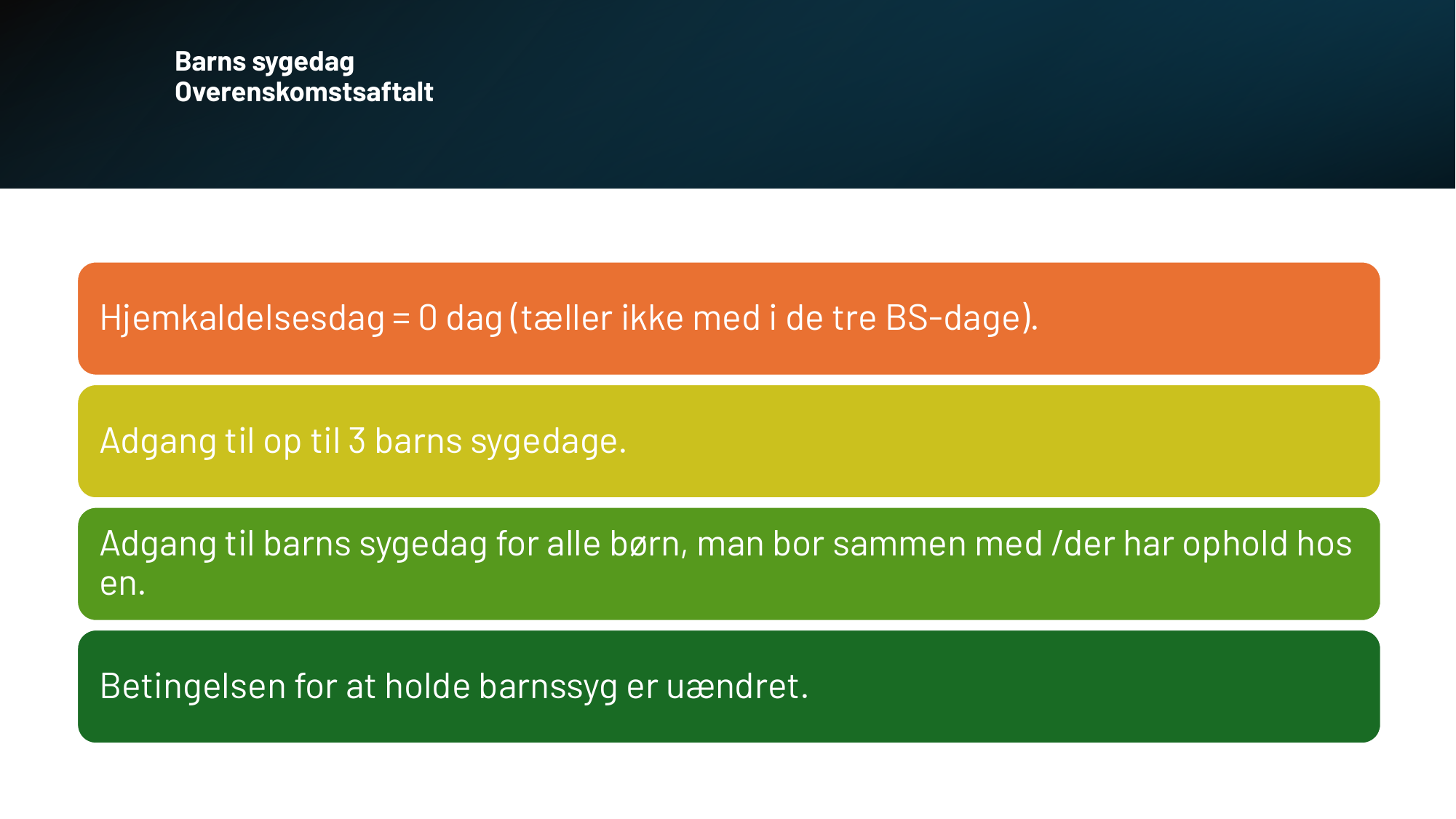

# Barns sygedag Overenskomstsaftalt
Hjemkaldelsesdag = 0 dag (tæller ikke med i de tre BS-dage).
Adgang til op til 3 barns sygedage.
Adgang til barns sygedag for alle børn, man bor sammen med /der har ophold hos en.
Betingelsen for at holde barnssyg er uændret.